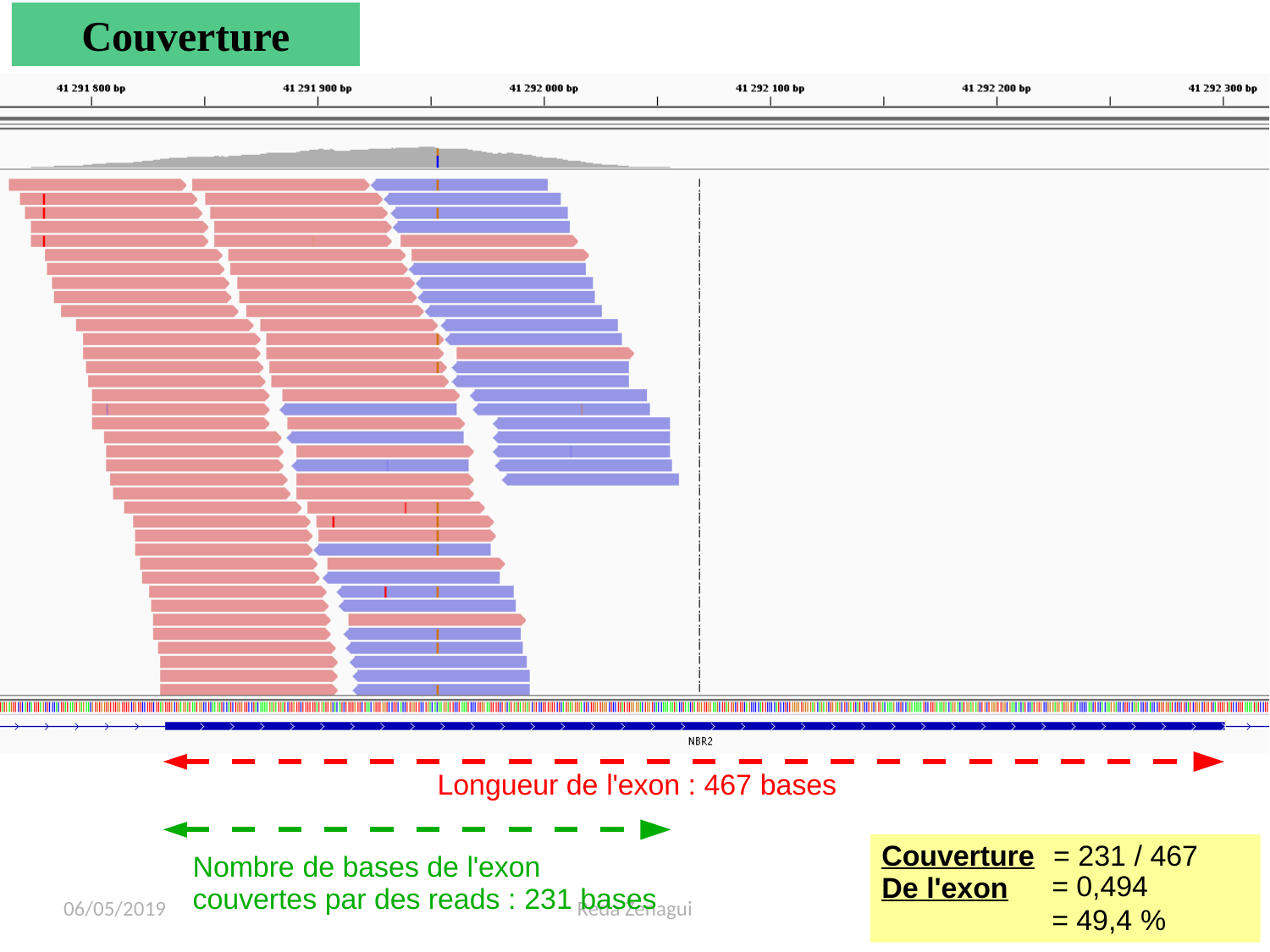

Couverture

Longueur de l'exon : 467 bases

Couverture	= 231 / 467
Nombre de bases de l'exon  couvertes par des reads : 231 bases
= 0,494
= 49,4 %
De l'exon
06/05/2019
Reda Zenagui
18